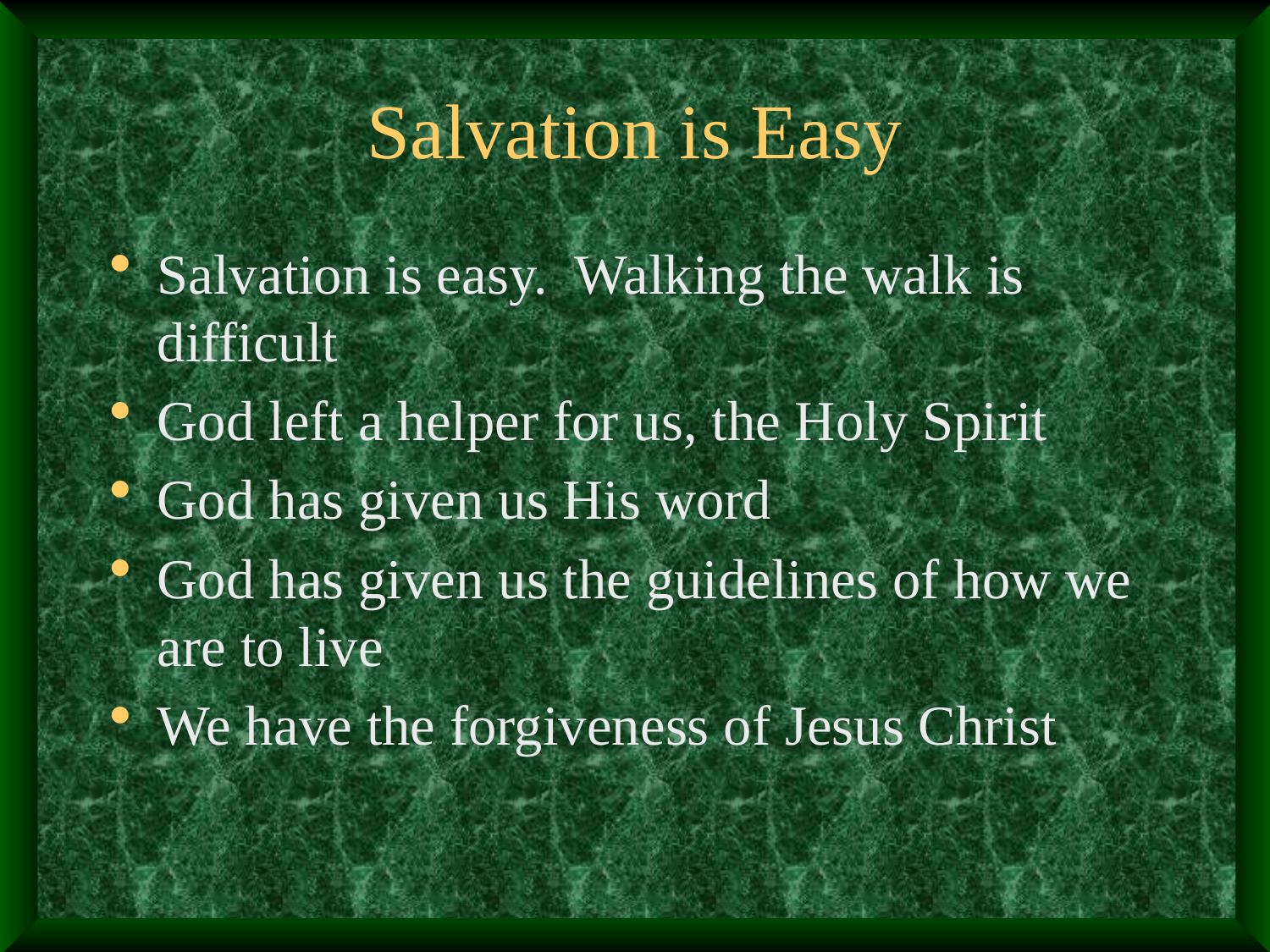

# Salvation is Easy
Salvation is easy.  Walking the walk is difficult
God left a helper for us, the Holy Spirit
God has given us His word
God has given us the guidelines of how we are to live
We have the forgiveness of Jesus Christ